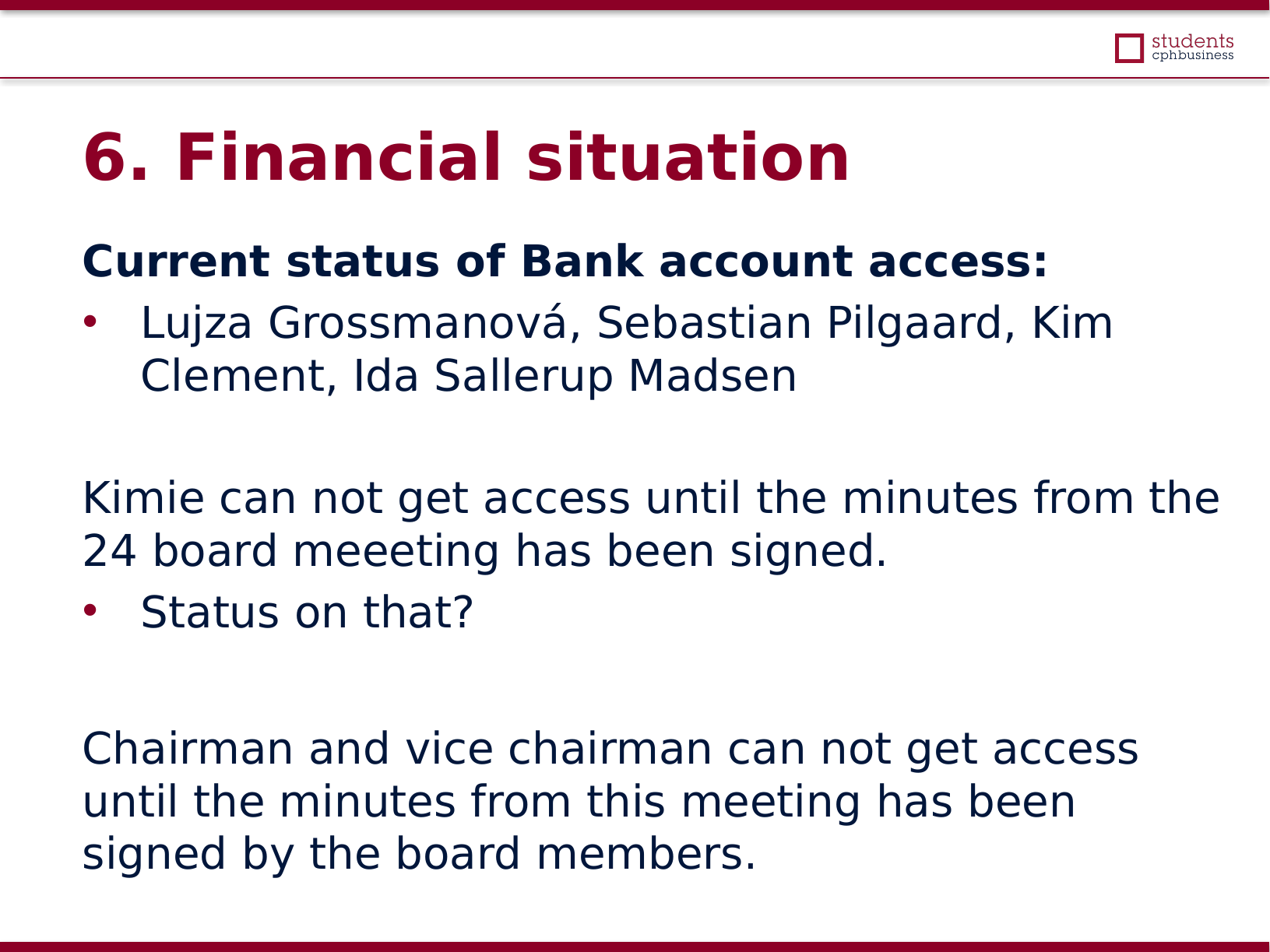

6. Financial situation
Current status of Bank account access:
Lujza Grossmanová, Sebastian Pilgaard, Kim Clement, Ida Sallerup Madsen

Kimie can not get access until the minutes from the 24 board meeeting has been signed.
Status on that?

Chairman and vice chairman can not get access until the minutes from this meeting has been signed by the board members.